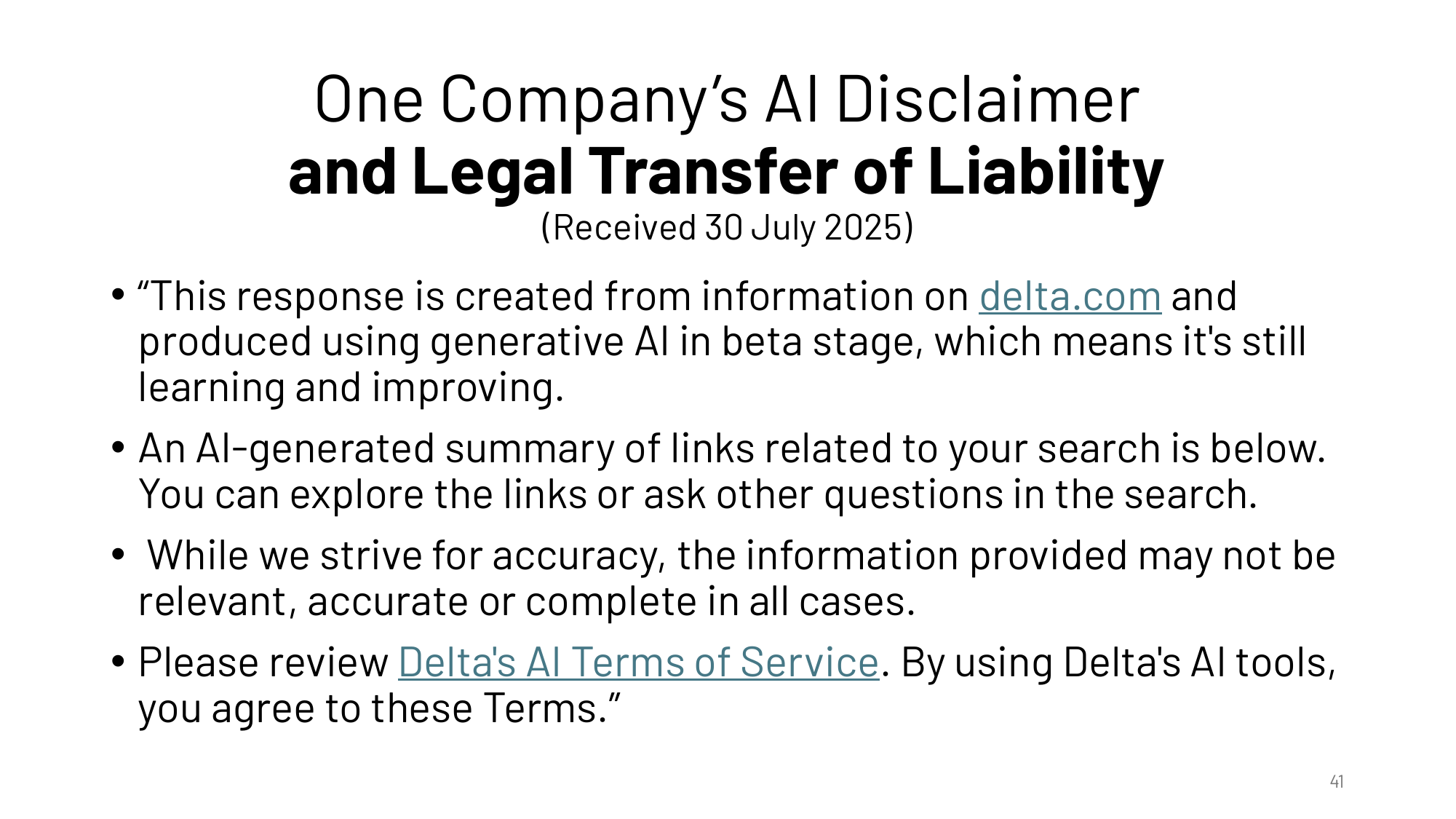

# One Company’s AI Disclaimer and Legal Transfer of Liability (Received 30 July 2025)
“This response is created from information on delta.com and produced using generative AI in beta stage, which means it's still learning and improving.
An AI-generated summary of links related to your search is below. You can explore the links or ask other questions in the search.
 While we strive for accuracy, the information provided may not be relevant, accurate or complete in all cases.
Please review Delta's AI Terms of Service. By using Delta's AI tools, you agree to these Terms.”
41